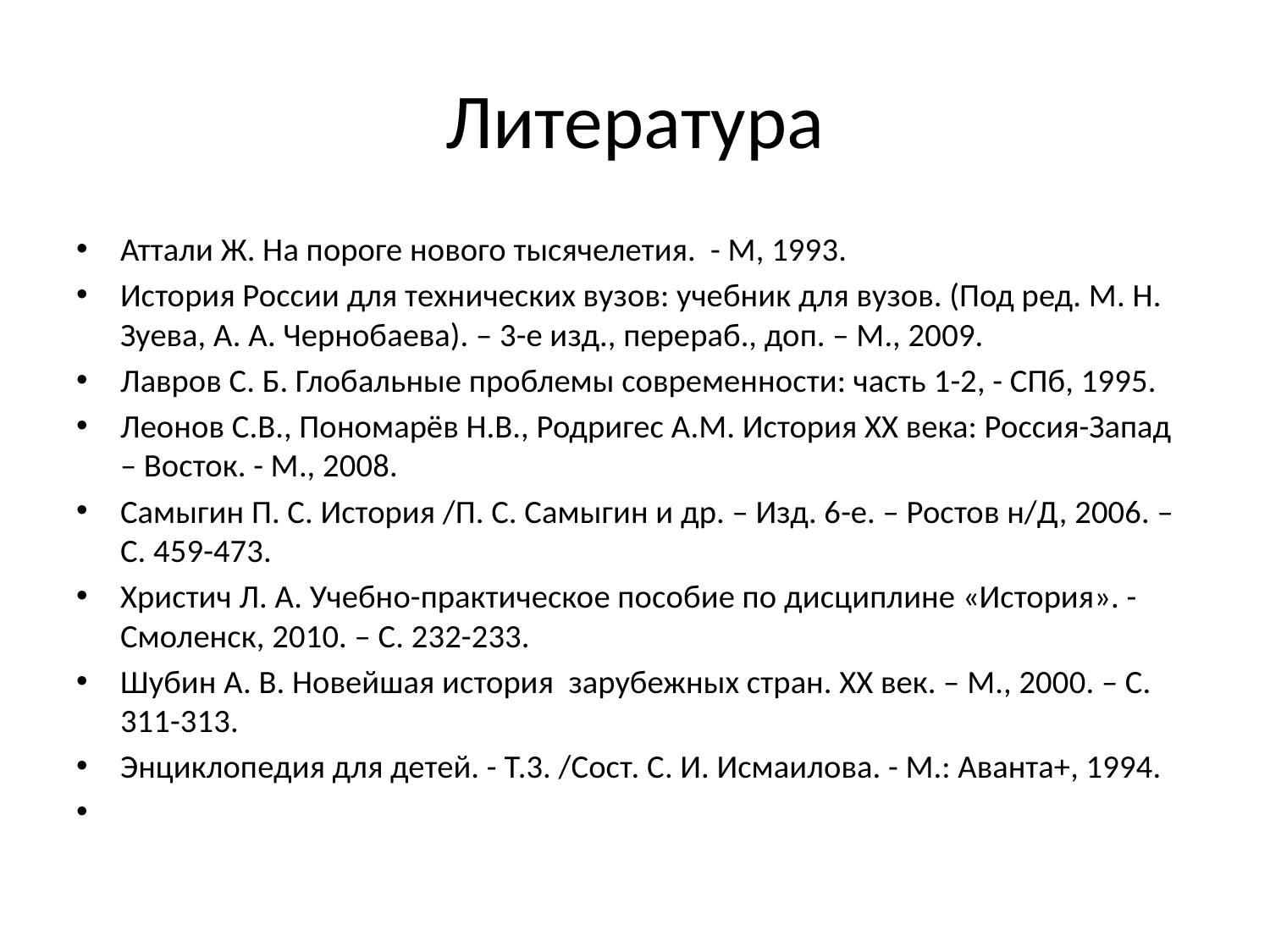

# Литература
Аттали Ж. На пороге нового тысячелетия.  - М, 1993.
История России для технических вузов: учебник для вузов. (Под ред. М. Н. Зуева, А. А. Чернобаева). – 3-е изд., перераб., доп. – М., 2009.
Лавров С. Б. Глобальные проблемы современности: часть 1-2, - СПб, 1995.
Леонов С.В., Пономарёв Н.В., Родригес А.М. История ХХ века: Россия-Запад – Восток. - М., 2008.
Самыгин П. С. История /П. С. Самыгин и др. – Изд. 6-е. – Ростов н/Д, 2006. – С. 459-473.
Христич Л. А. Учебно-практическое пособие по дисциплине «История». - Смоленск, 2010. – С. 232-233.
Шубин А. В. Новейшая история  зарубежных стран. XX век. – М., 2000. – С. 311-313.
Энциклопедия для детей. - Т.3. /Сост. С. И. Исмаилова. - М.: Аванта+, 1994.